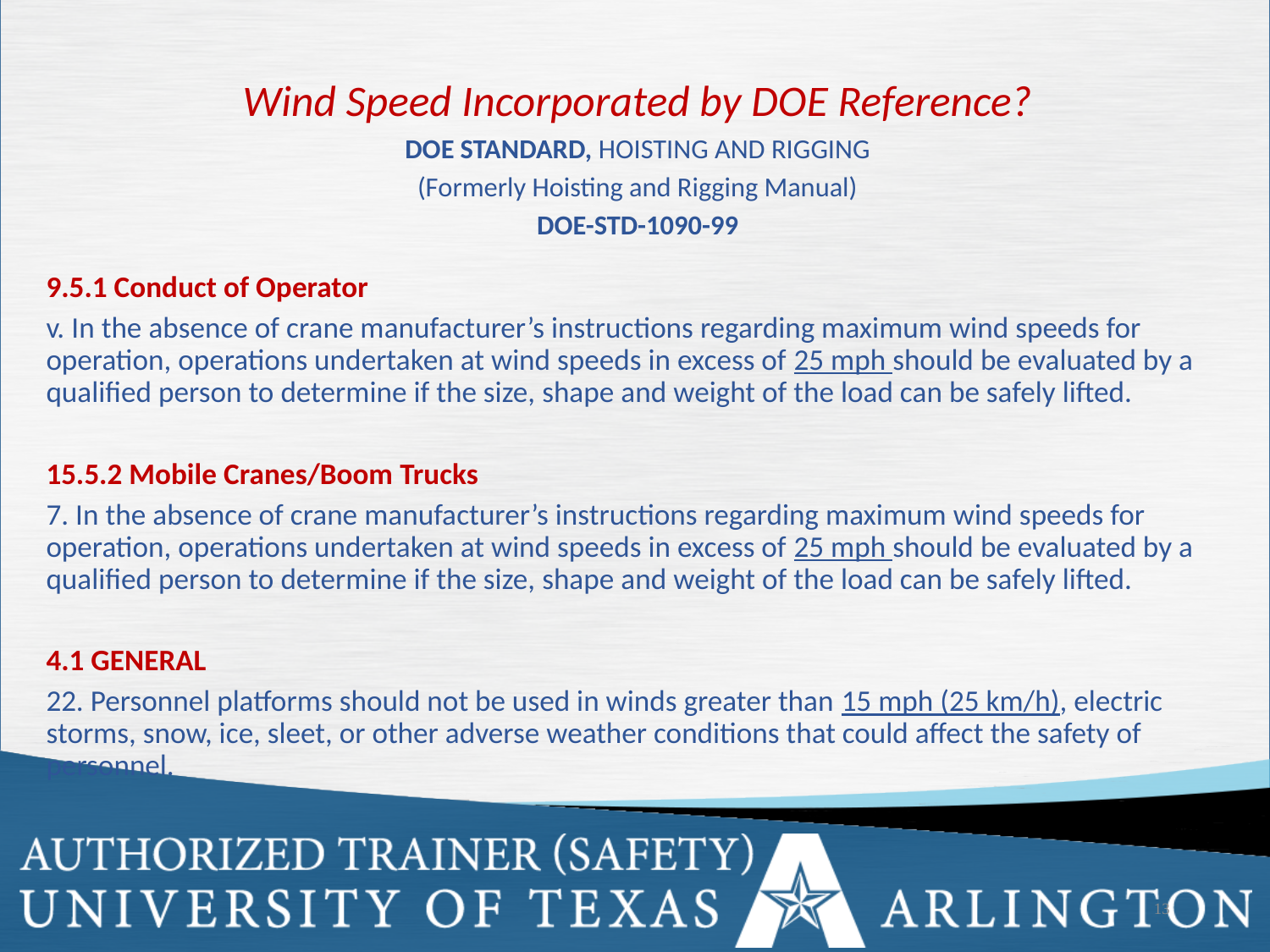

Wind Speed Incorporated by DOE Reference?
DOE STANDARD, HOISTING AND RIGGING
(Formerly Hoisting and Rigging Manual)
DOE-STD-1090-99
9.5.1 Conduct of Operator
v. In the absence of crane manufacturer’s instructions regarding maximum wind speeds for operation, operations undertaken at wind speeds in excess of 25 mph should be evaluated by a qualified person to determine if the size, shape and weight of the load can be safely lifted.

15.5.2 Mobile Cranes/Boom Trucks
7. In the absence of crane manufacturer’s instructions regarding maximum wind speeds for operation, operations undertaken at wind speeds in excess of 25 mph should be evaluated by a qualified person to determine if the size, shape and weight of the load can be safely lifted.

4.1 GENERAL
22. Personnel platforms should not be used in winds greater than 15 mph (25 km/h), electric storms, snow, ice, sleet, or other adverse weather conditions that could affect the safety of personnel.
13